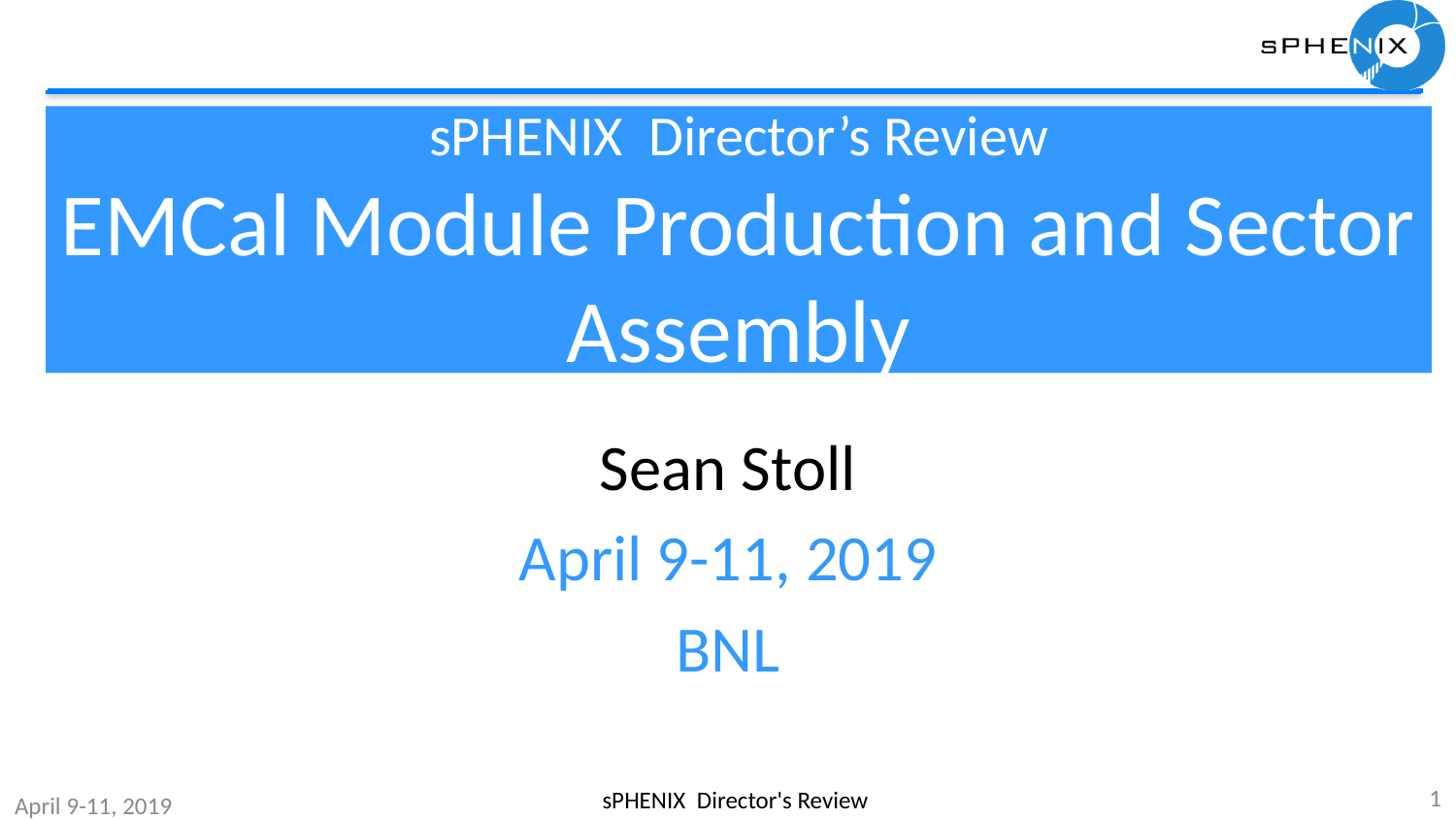

# sPHENIX  Director’s Review EMCal Module Production and Sector Assembly
Sean Stoll
April 9-11, 2019
BNL
1
sPHENIX  Director's Review
April 9-11, 2019